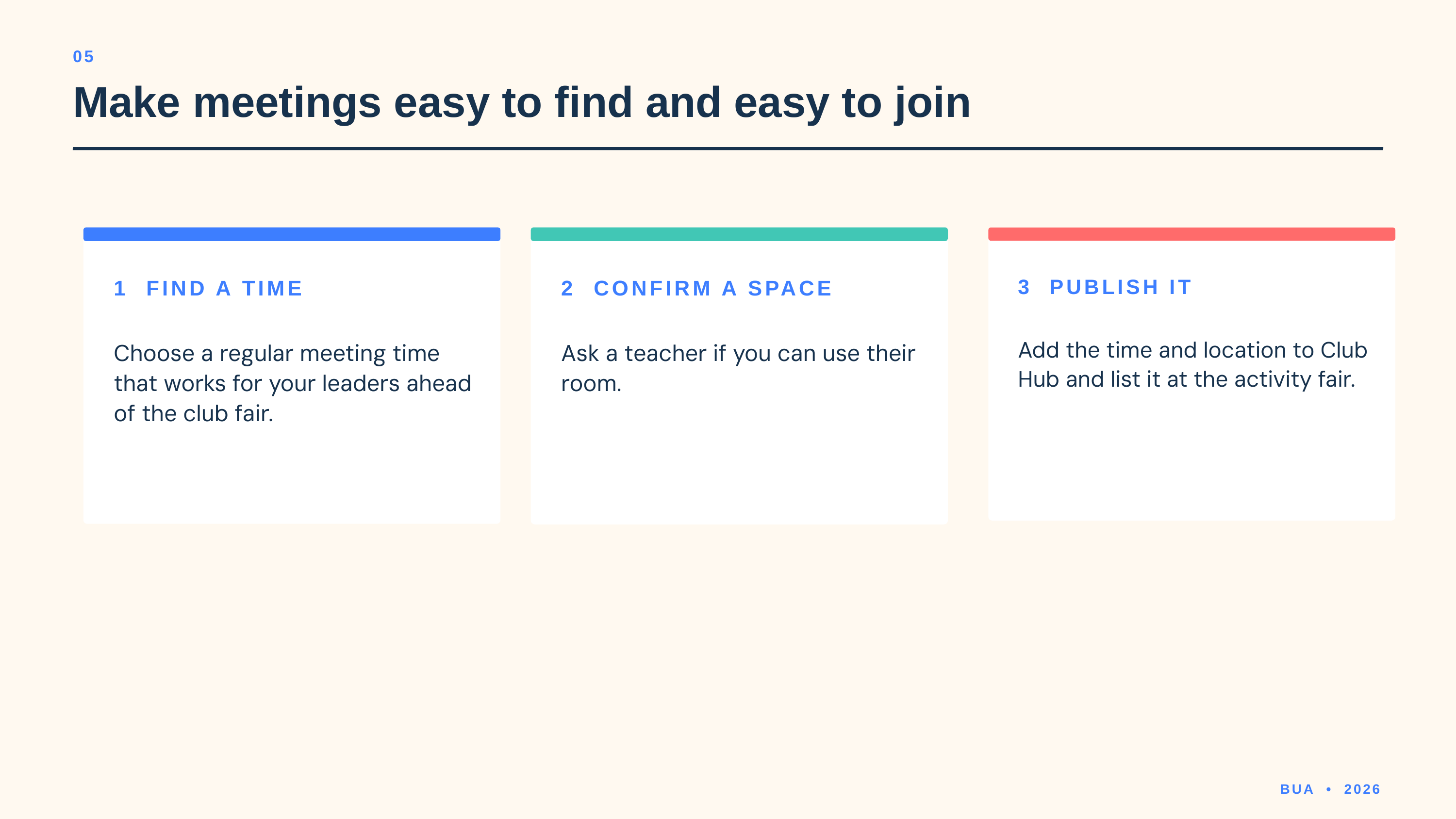

05
Make meetings easy to find and easy to join

1  FIND A TIME
Choose a regular meeting time that works for your leaders ahead of the club fair.

2  CONFIRM A SPACE
Ask a teacher if you can use their room.

3  PUBLISH IT
Add the time and location to Club Hub and list it at the activity fair.
BUA  •  2026